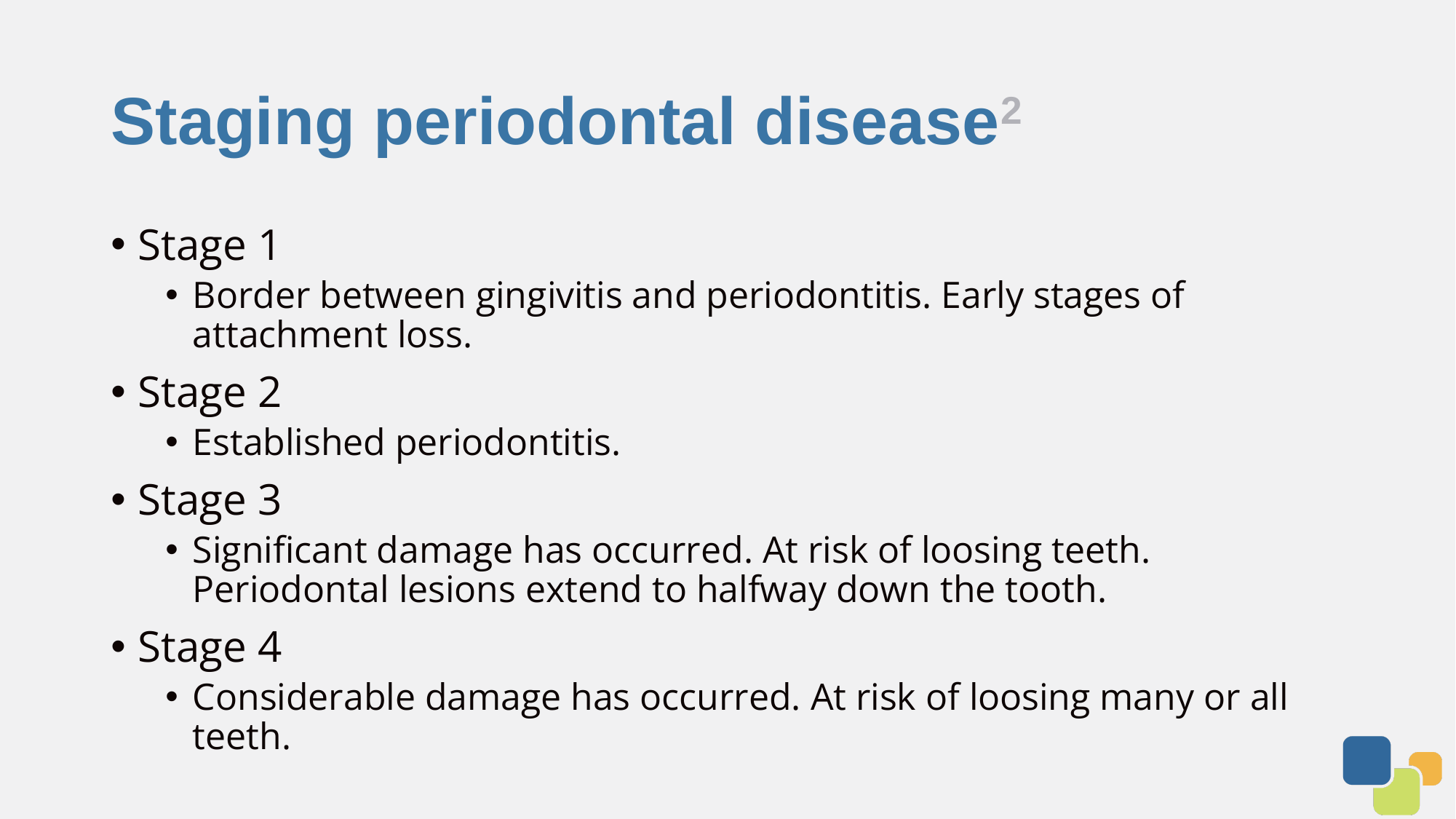

# Staging periodontal disease2
Stage 1
Border between gingivitis and periodontitis. Early stages of attachment loss.
Stage 2
Established periodontitis.
Stage 3
Significant damage has occurred. At risk of loosing teeth. Periodontal lesions extend to halfway down the tooth.
Stage 4
Considerable damage has occurred. At risk of loosing many or all teeth.